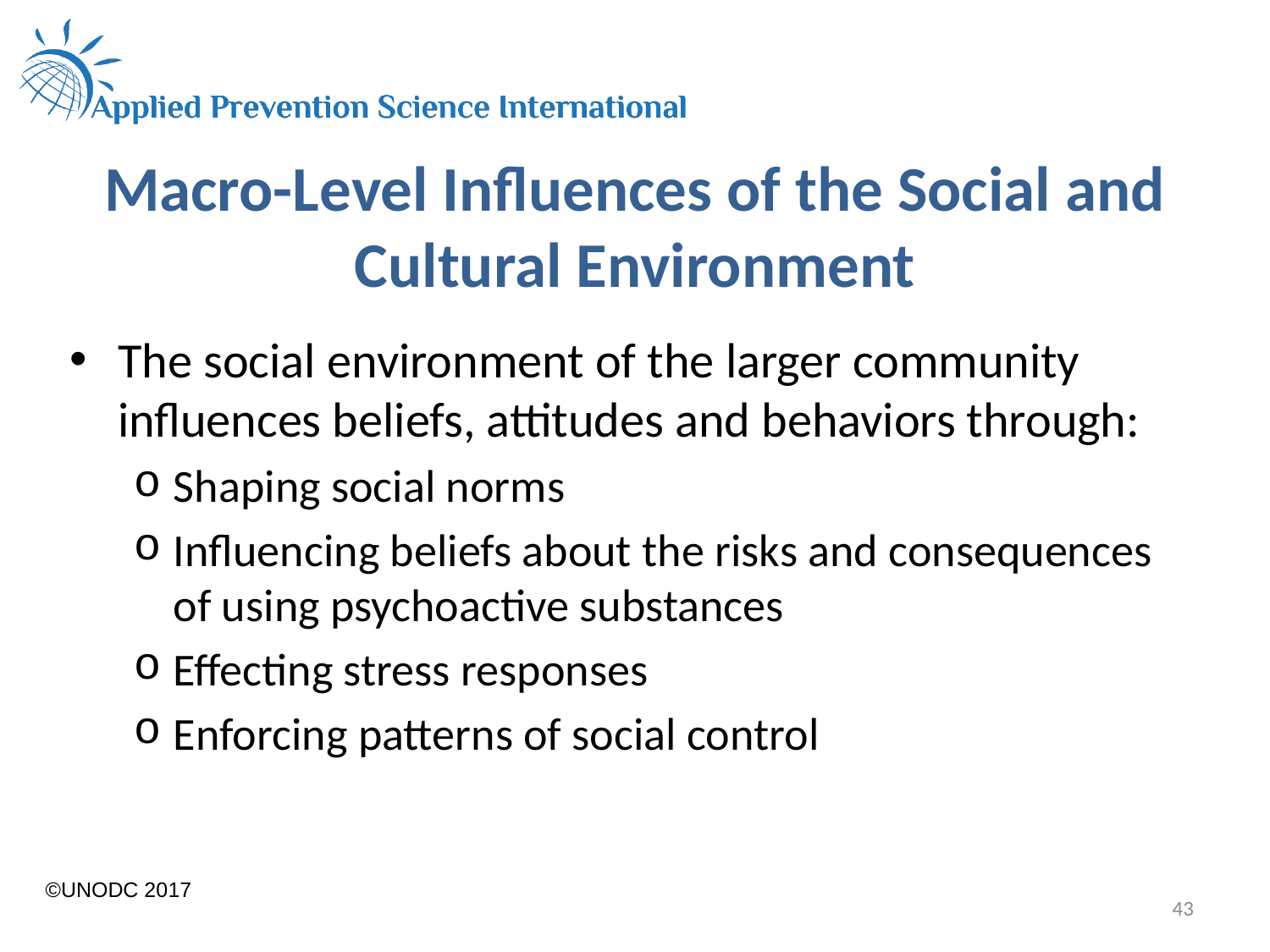

# Macro-Level Influences of the Social and Cultural Environment
The social environment of the larger community influences beliefs, attitudes and behaviors through:
Shaping social norms
Influencing beliefs about the risks and consequences of using psychoactive substances
Effecting stress responses
Enforcing patterns of social control

©UNODC 2017
43